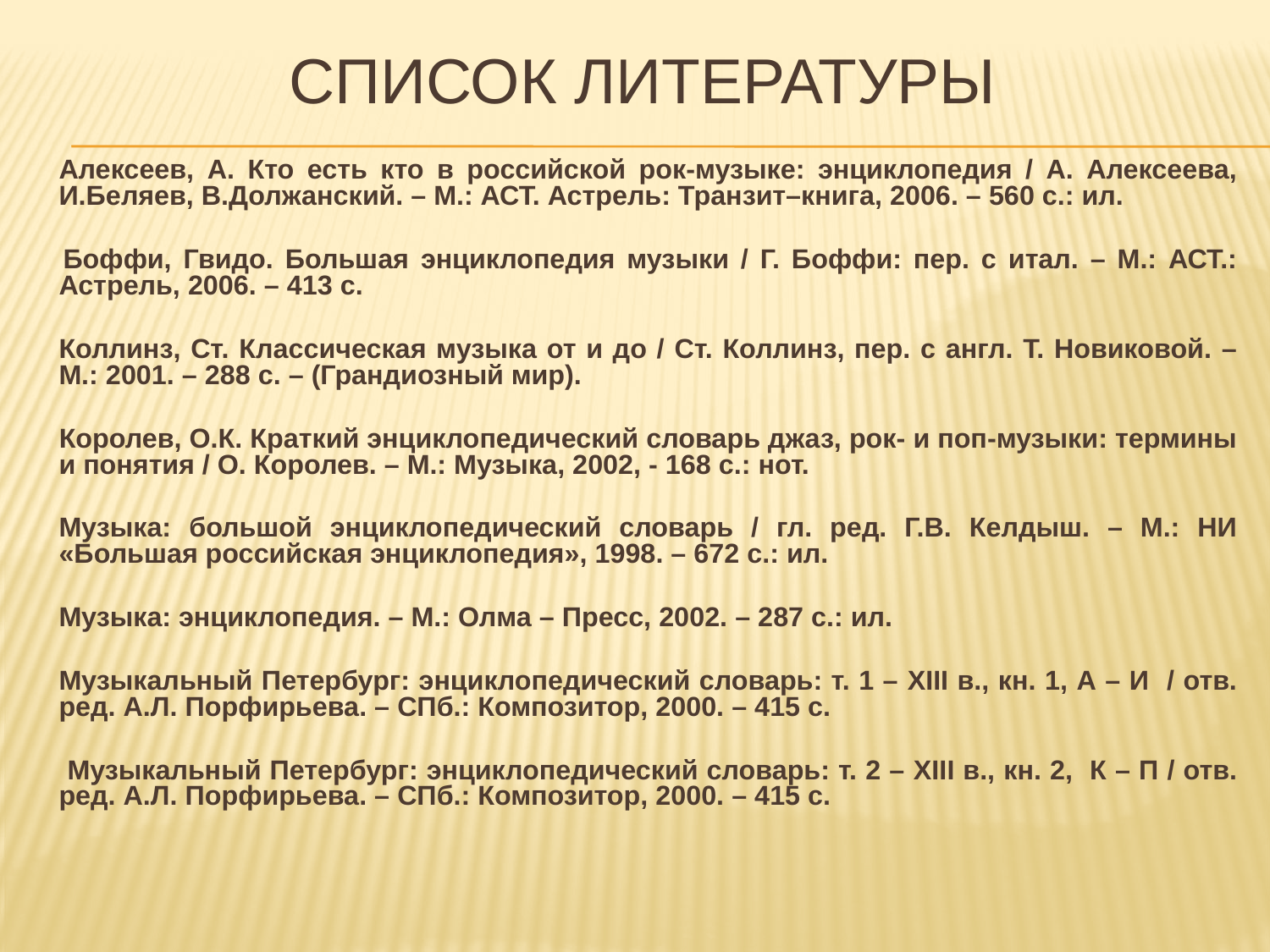

Список литературы
	Алексеев, А. Кто есть кто в российской рок-музыке: энциклопедия / А. Алексеева, И.Беляев, В.Должанский. – М.: АСТ. Астрель: Транзит–книга, 2006. – 560 с.: ил.

 	Боффи, Гвидо. Большая энциклопедия музыки / Г. Боффи: пер. с итал. – М.: АСТ.: Астрель, 2006. – 413 с.

	Коллинз, Ст. Классическая музыка от и до / Ст. Коллинз, пер. с англ. Т. Новиковой. – М.: 2001. – 288 с. – (Грандиозный мир).

 	Королев, О.К. Краткий энциклопедический словарь джаз, рок- и поп-музыки: термины и понятия / О. Королев. – М.: Музыка, 2002, - 168 с.: нот.

	Музыка: большой энциклопедический словарь / гл. ред. Г.В. Келдыш. – М.: НИ «Большая российская энциклопедия», 1998. – 672 с.: ил.

 	Музыка: энциклопедия. – М.: Олма – Пресс, 2002. – 287 с.: ил.

	Музыкальный Петербург: энциклопедический словарь: т. 1 – XIII в., кн. 1, А – И  / отв. ред. А.Л. Порфирьева. – СПб.: Композитор, 2000. – 415 с.

	 Музыкальный Петербург: энциклопедический словарь: т. 2 – XIII в., кн. 2,  К – П / отв. ред. А.Л. Порфирьева. – СПб.: Композитор, 2000. – 415 с.